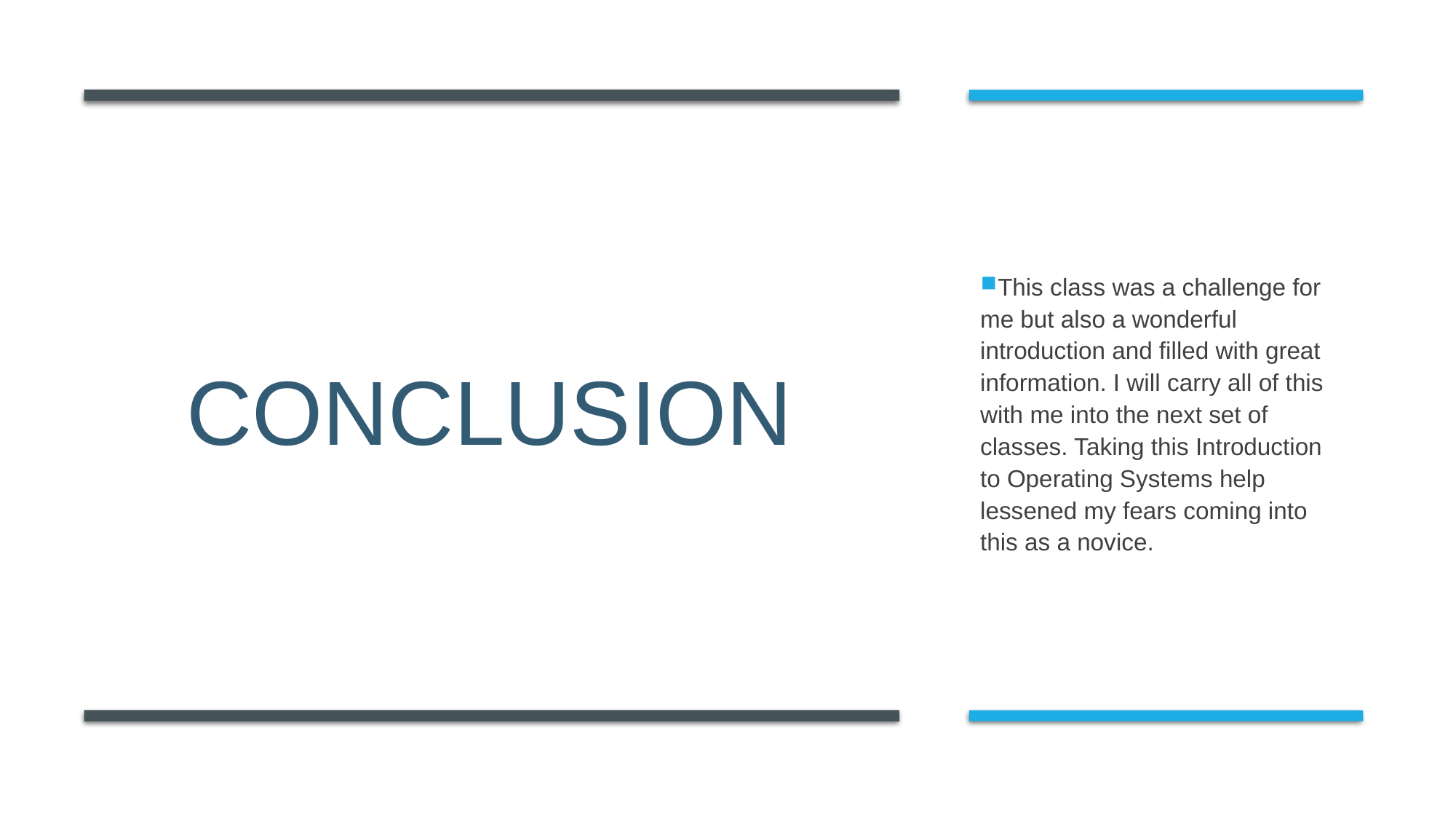

# CONCLUSION
This class was a challenge for me but also a wonderful introduction and filled with great information. I will carry all of this with me into the next set of classes. Taking this Introduction to Operating Systems help lessened my fears coming into this as a novice.